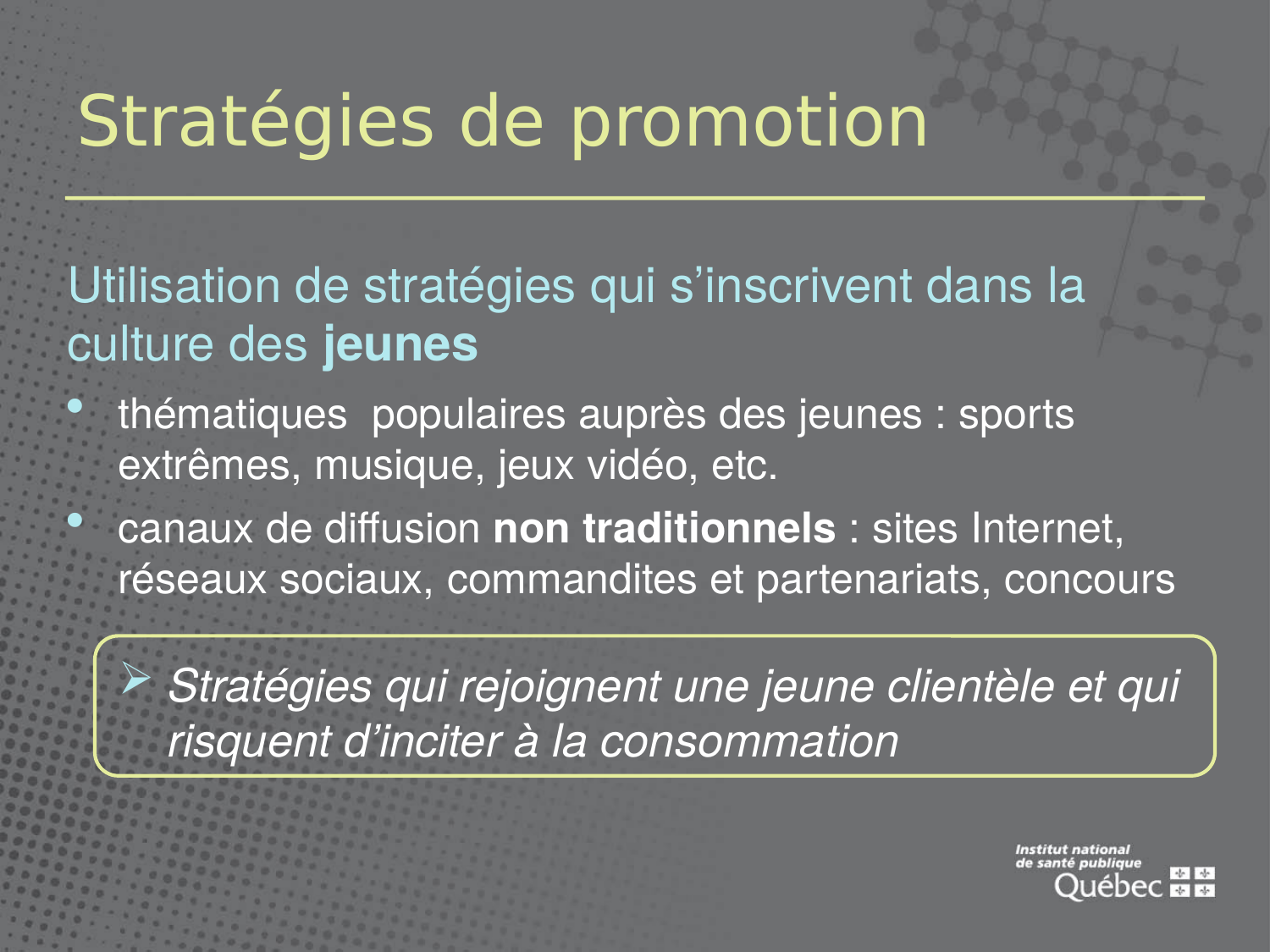

# Stratégies de promotion
Utilisation de stratégies qui s’inscrivent dans la culture des jeunes
thématiques  populaires auprès des jeunes : sports extrêmes, musique, jeux vidéo, etc.
canaux de diffusion non traditionnels : sites Internet, réseaux sociaux, commandites et partenariats, concours

Stratégies qui rejoignent une jeune clientèle et qui risquent d’inciter à la consommation